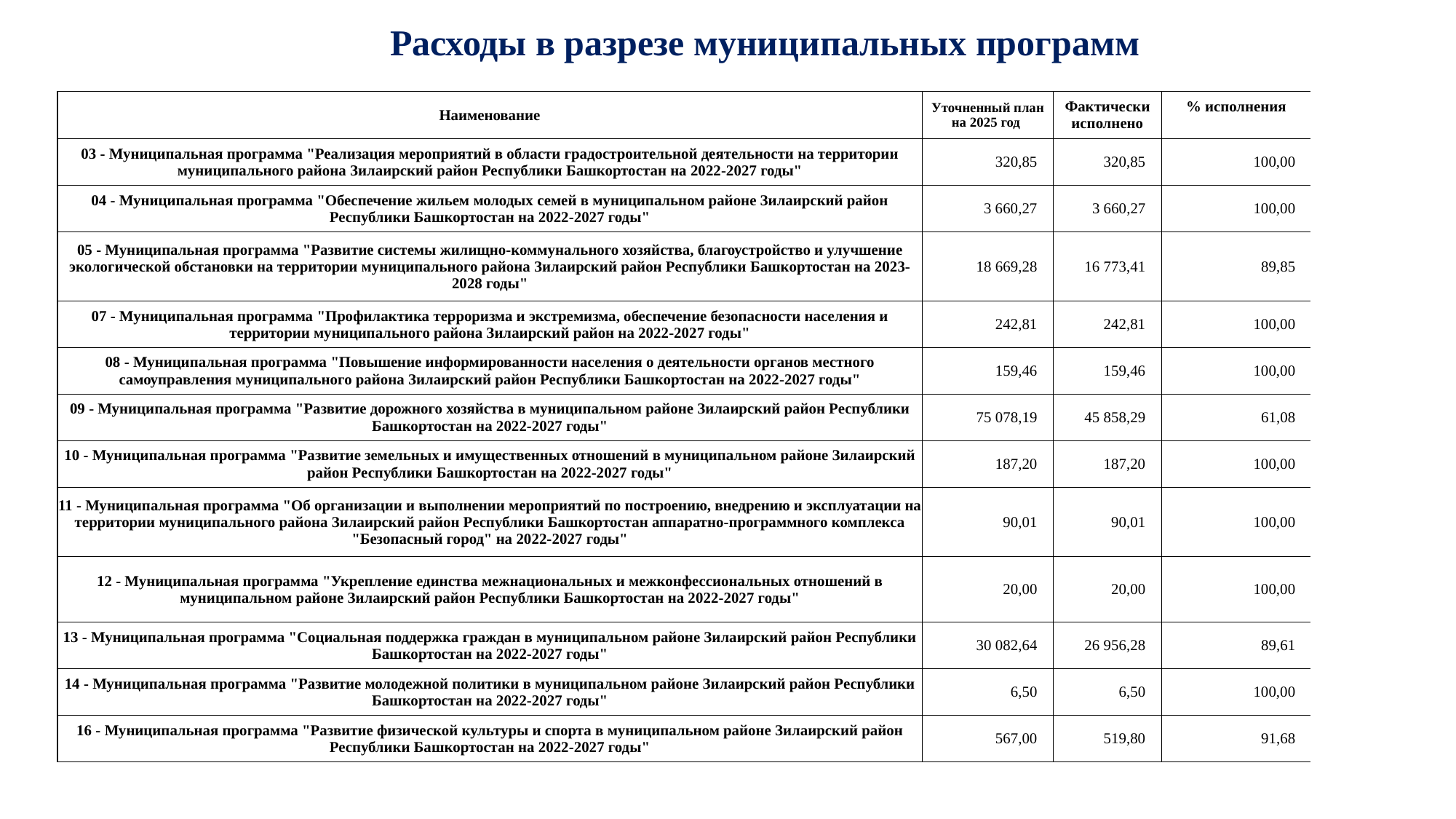

Расходы в разрезе муниципальных программ
| Наименование | Уточненный план на 2025 год | Фактически исполнено | % исполнения |
| --- | --- | --- | --- |
| 03 - Муниципальная программа "Реализация мероприятий в области градостроительной деятельности на территории муниципального района Зилаирский район Республики Башкортостан на 2022-2027 годы" | 320,85 | 320,85 | 100,00 |
| 04 - Муниципальная программа "Обеспечение жильем молодых семей в муниципальном районе Зилаирский район Республики Башкортостан на 2022-2027 годы" | 3 660,27 | 3 660,27 | 100,00 |
| 05 - Муниципальная программа "Развитие системы жилищно-коммунального хозяйства, благоустройство и улучшение экологической обстановки на территории муниципального района Зилаирский район Республики Башкортостан на 2023-2028 годы" | 18 669,28 | 16 773,41 | 89,85 |
| 07 - Муниципальная программа "Профилактика терроризма и экстремизма, обеспечение безопасности населения и территории муниципального района Зилаирский район на 2022-2027 годы" | 242,81 | 242,81 | 100,00 |
| 08 - Муниципальная программа "Повышение информированности населения о деятельности органов местного самоуправления муниципального района Зилаирский район Республики Башкортостан на 2022-2027 годы" | 159,46 | 159,46 | 100,00 |
| 09 - Муниципальная программа "Развитие дорожного хозяйства в муниципальном районе Зилаирский район Республики Башкортостан на 2022-2027 годы" | 75 078,19 | 45 858,29 | 61,08 |
| 10 - Муниципальная программа "Развитие земельных и имущественных отношений в муниципальном районе Зилаирский район Республики Башкортостан на 2022-2027 годы" | 187,20 | 187,20 | 100,00 |
| 11 - Муниципальная программа "Об организации и выполнении мероприятий по построению, внедрению и эксплуатации на территории муниципального района Зилаирский район Республики Башкортостан аппаратно-программного комплекса "Безопасный город" на 2022-2027 годы" | 90,01 | 90,01 | 100,00 |
| 12 - Муниципальная программа "Укрепление единства межнациональных и межконфессиональных отношений в муниципальном районе Зилаирский район Республики Башкортостан на 2022-2027 годы" | 20,00 | 20,00 | 100,00 |
| 13 - Муниципальная программа "Социальная поддержка граждан в муниципальном районе Зилаирский район Республики Башкортостан на 2022-2027 годы" | 30 082,64 | 26 956,28 | 89,61 |
| 14 - Муниципальная программа "Развитие молодежной политики в муниципальном районе Зилаирский район Республики Башкортостан на 2022-2027 годы" | 6,50 | 6,50 | 100,00 |
| 16 - Муниципальная программа "Развитие физической культуры и спорта в муниципальном районе Зилаирский район Республики Башкортостан на 2022-2027 годы" | 567,00 | 519,80 | 91,68 |

Photo credit: padrinan via Pixabay (Creative Commons Zero license)